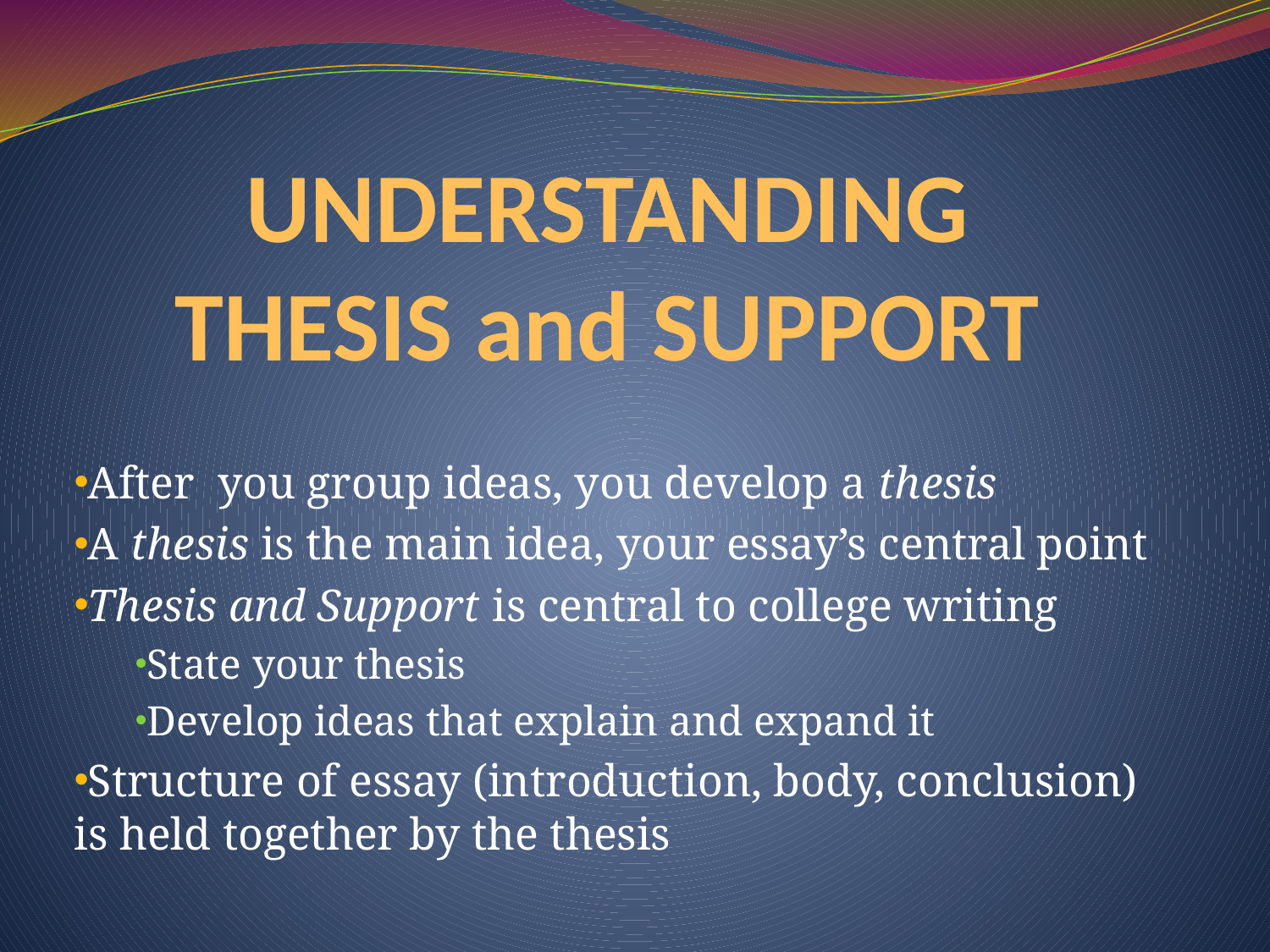

# UNDERSTANDING THESIS and SUPPORT
After  you group ideas, you develop a thesis
A thesis is the main idea, your essay’s central point
Thesis and Support is central to college writing
State your thesis
Develop ideas that explain and expand it
Structure of essay (introduction, body, conclusion) is held together by the thesis